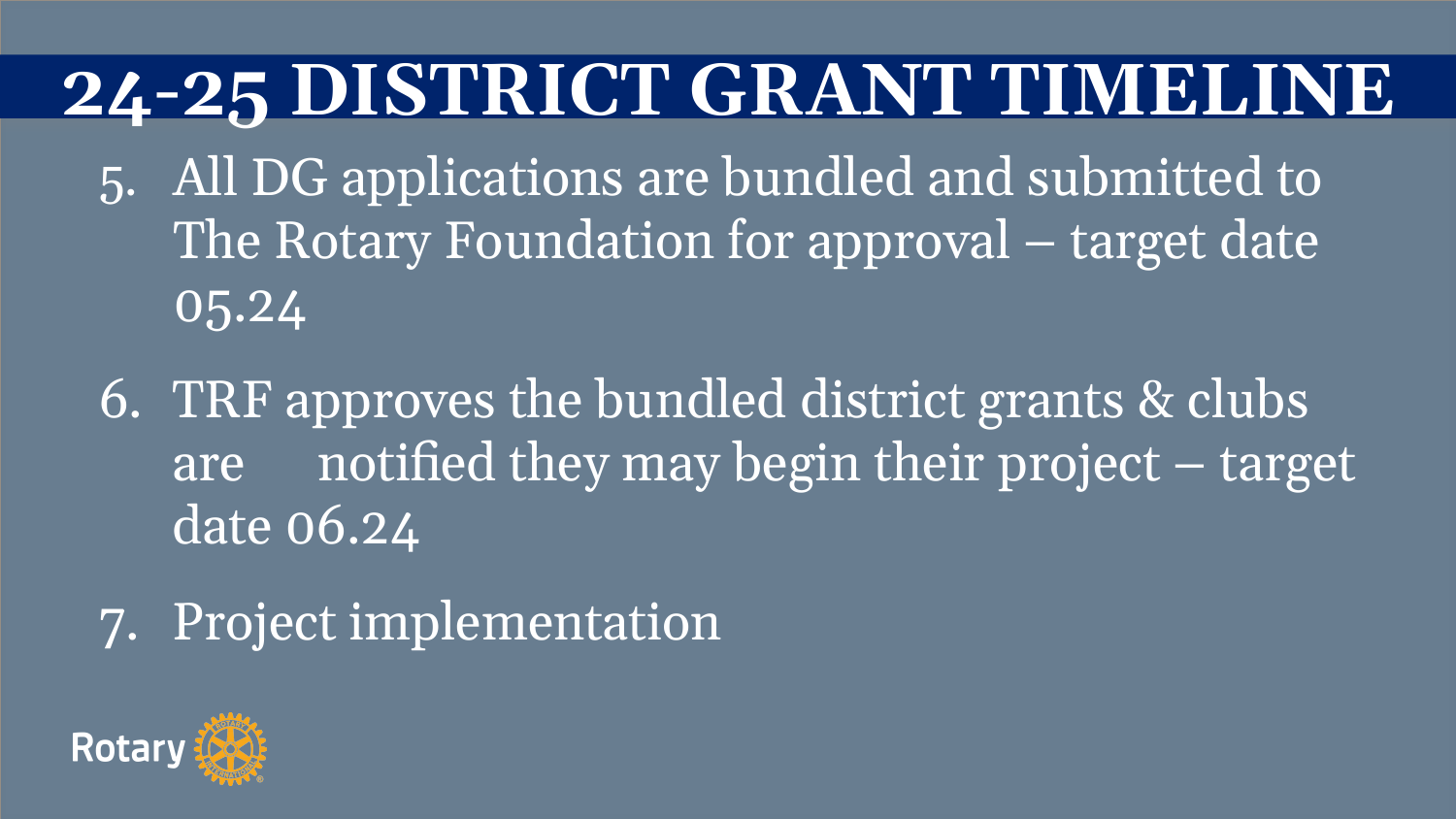

# 24-25 DISTRICT GRANT TIMELINE

5.	All DG applications are bundled and submitted to The Rotary Foundation for approval – target date 05.24

TRF approves the bundled district grants & clubs are 	notified they may begin their project – target date 06.24

Project implementation